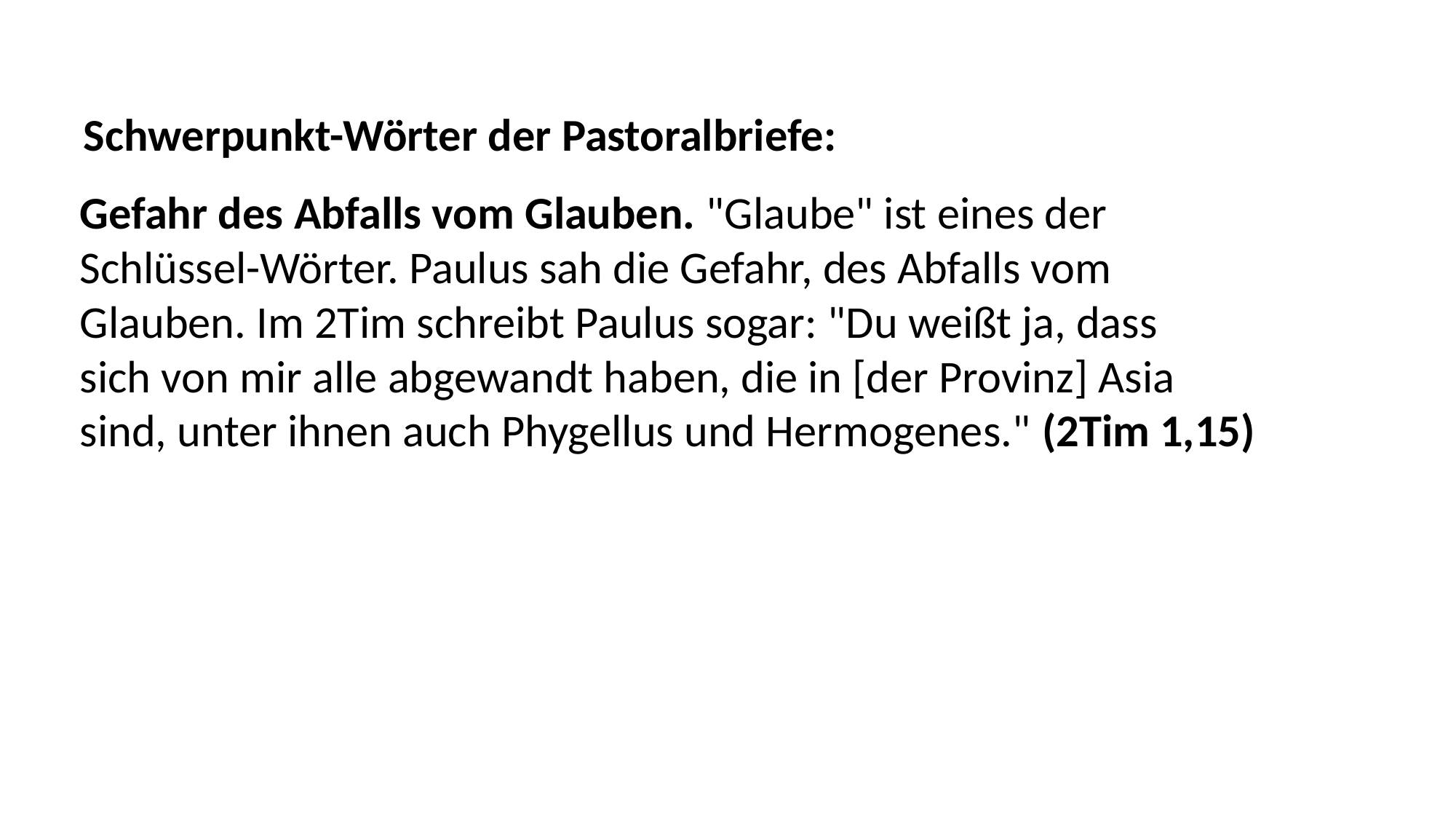

Schwerpunkt-Wörter der Pastoralbriefe:
Gefahr des Abfalls vom Glauben. "Glaube" ist eines der
Schlüssel-Wörter. Paulus sah die Gefahr, des Abfalls vom
Glauben. Im 2Tim schreibt Paulus sogar: "Du weißt ja, dass
sich von mir alle abgewandt haben, die in [der Provinz] Asia
sind, unter ihnen auch Phygellus und Hermogenes." (2Tim 1,15)